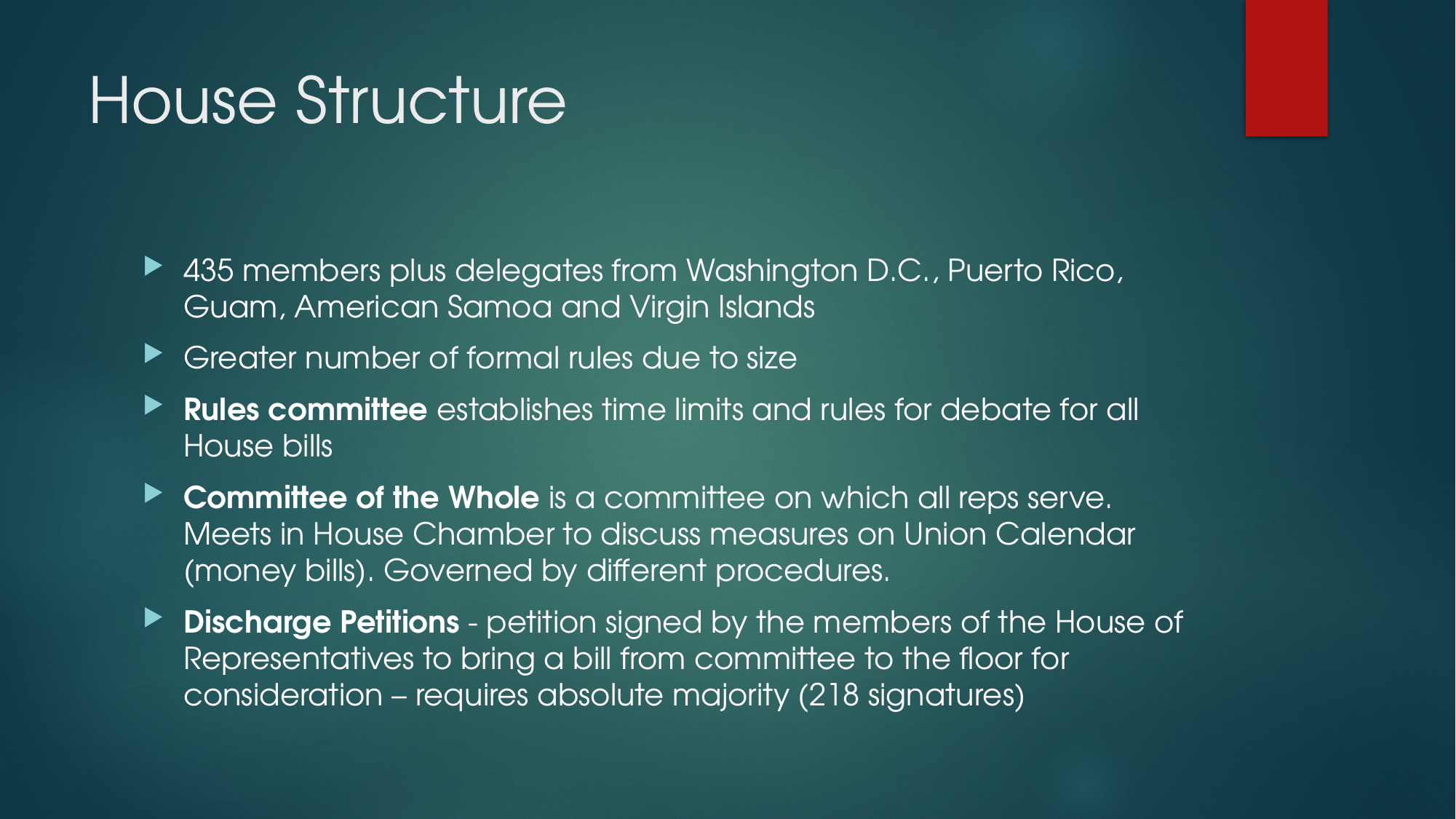

# House Structure
435 members plus delegates from Washington D.C., Puerto Rico, Guam, American Samoa and Virgin Islands
Greater number of formal rules due to size
Rules committee establishes time limits and rules for debate for all House bills
Committee of the Whole is a committee on which all reps serve. Meets in House Chamber to discuss measures on Union Calendar (money bills). Governed by different procedures.
Discharge Petitions - petition signed by the members of the House of Representatives to bring a bill from committee to the floor for consideration – requires absolute majority (218 signatures)